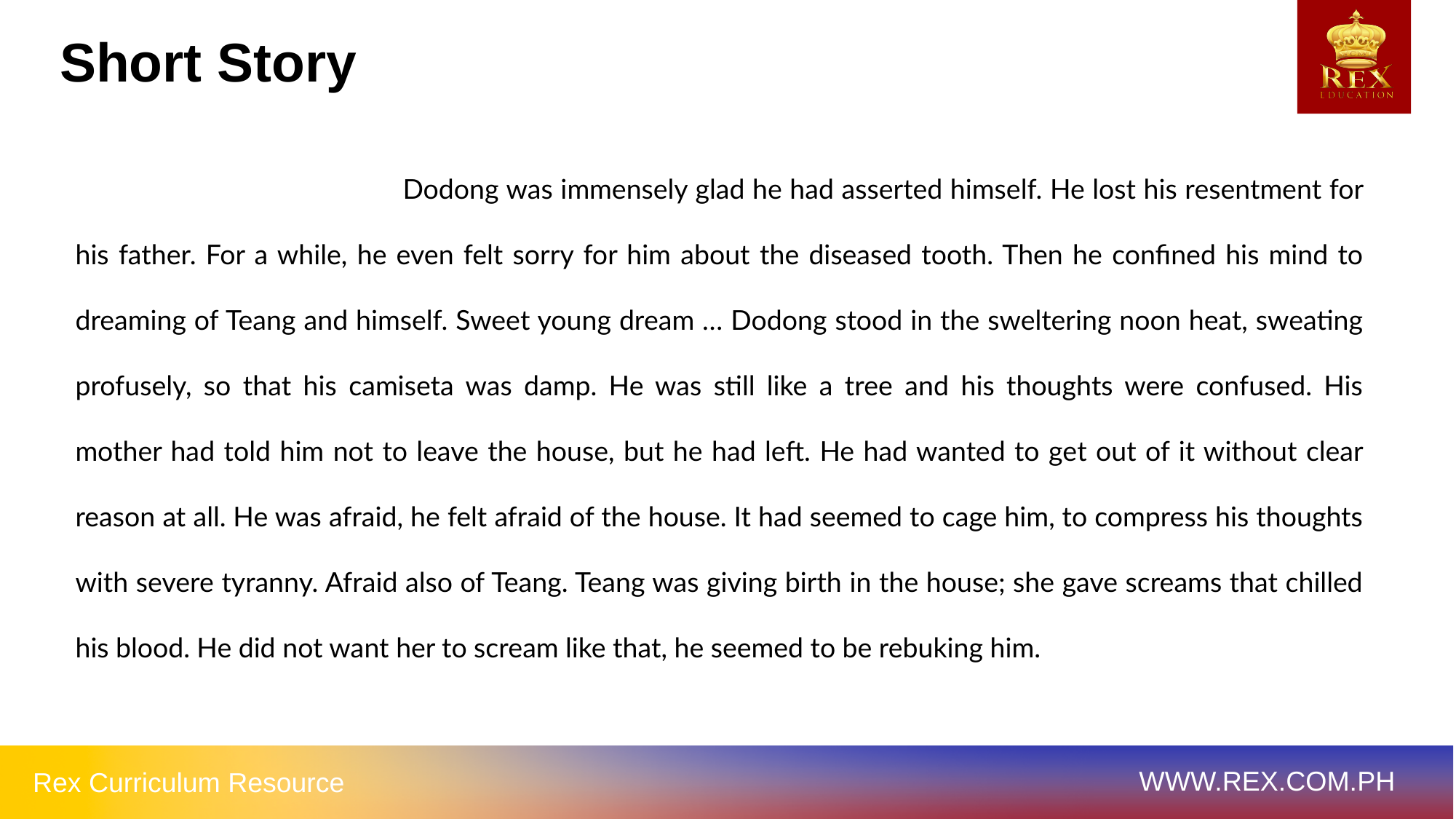

Short Story
			Dodong was immensely glad he had asserted himself. He lost his resentment for his father. For a while, he even felt sorry for him about the diseased tooth. Then he confined his mind to dreaming of Teang and himself. Sweet young dream … Dodong stood in the sweltering noon heat, sweating profusely, so that his camiseta was damp. He was still like a tree and his thoughts were confused. His mother had told him not to leave the house, but he had left. He had wanted to get out of it without clear reason at all. He was afraid, he felt afraid of the house. It had seemed to cage him, to compress his thoughts with severe tyranny. Afraid also of Teang. Teang was giving birth in the house; she gave screams that chilled his blood. He did not want her to scream like that, he seemed to be rebuking him.